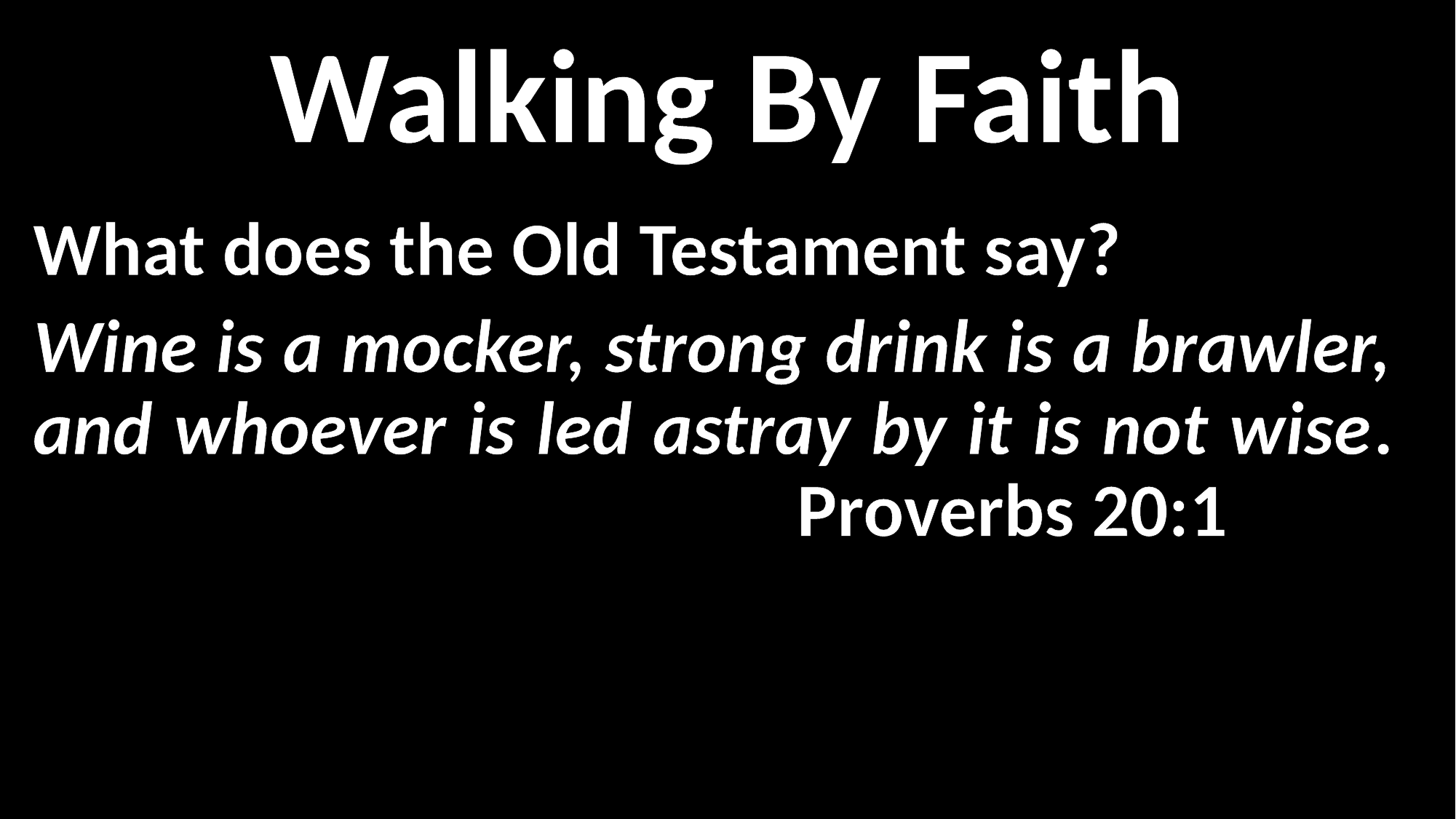

Walking By Faith
What does the Old Testament say?
Wine is a mocker, strong drink is a brawler, and whoever is led astray by it is not wise. 							Proverbs 20:1